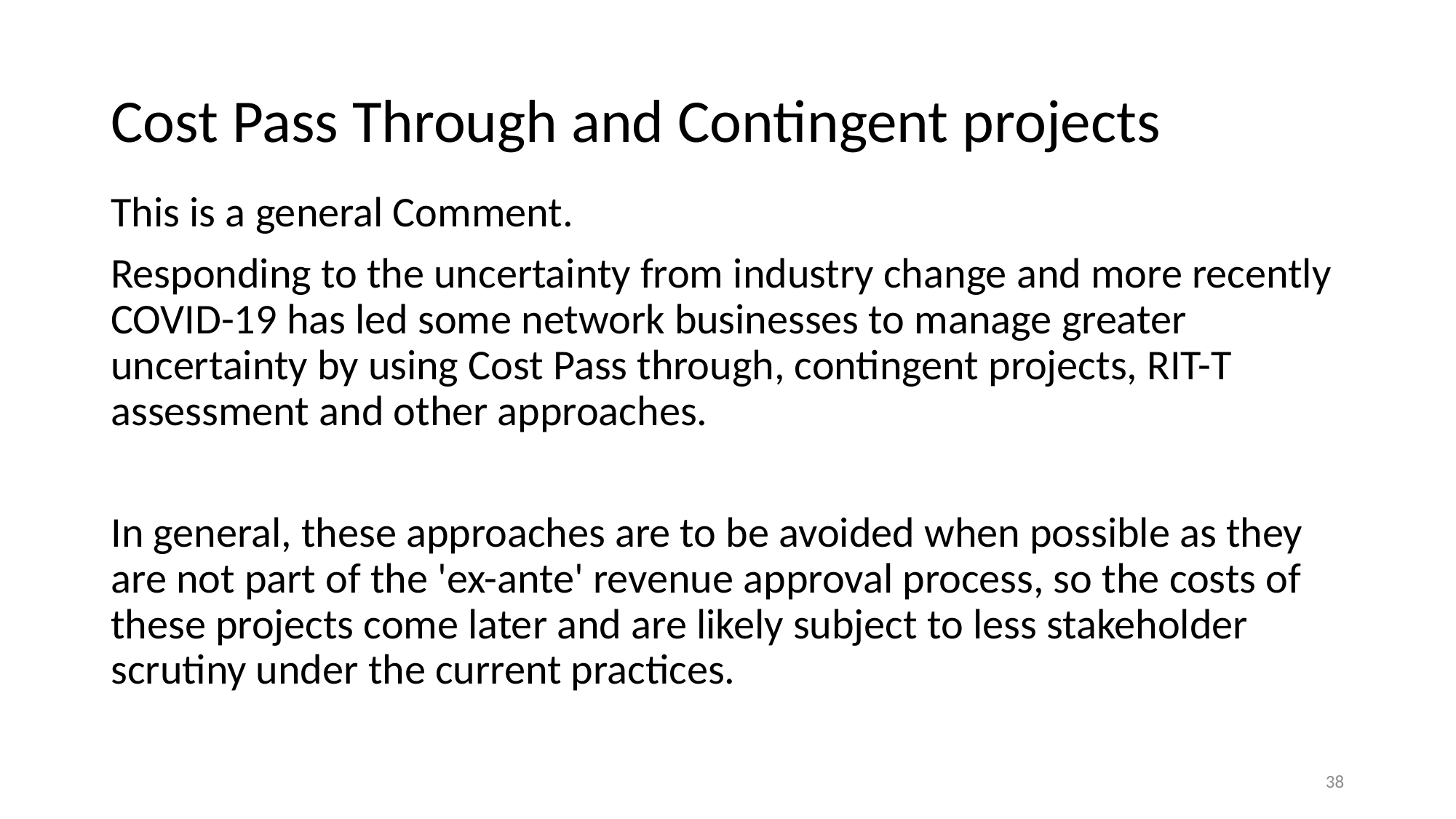

# Cost Pass Through and Contingent projects
This is a general Comment.
Responding to the uncertainty from industry change and more recently COVID-19 has led some network businesses to manage greater uncertainty by using Cost Pass through, contingent projects, RIT-T assessment and other approaches.

In general, these approaches are to be avoided when possible as they are not part of the 'ex-ante' revenue approval process, so the costs of these projects come later and are likely subject to less stakeholder scrutiny under the current practices.

38